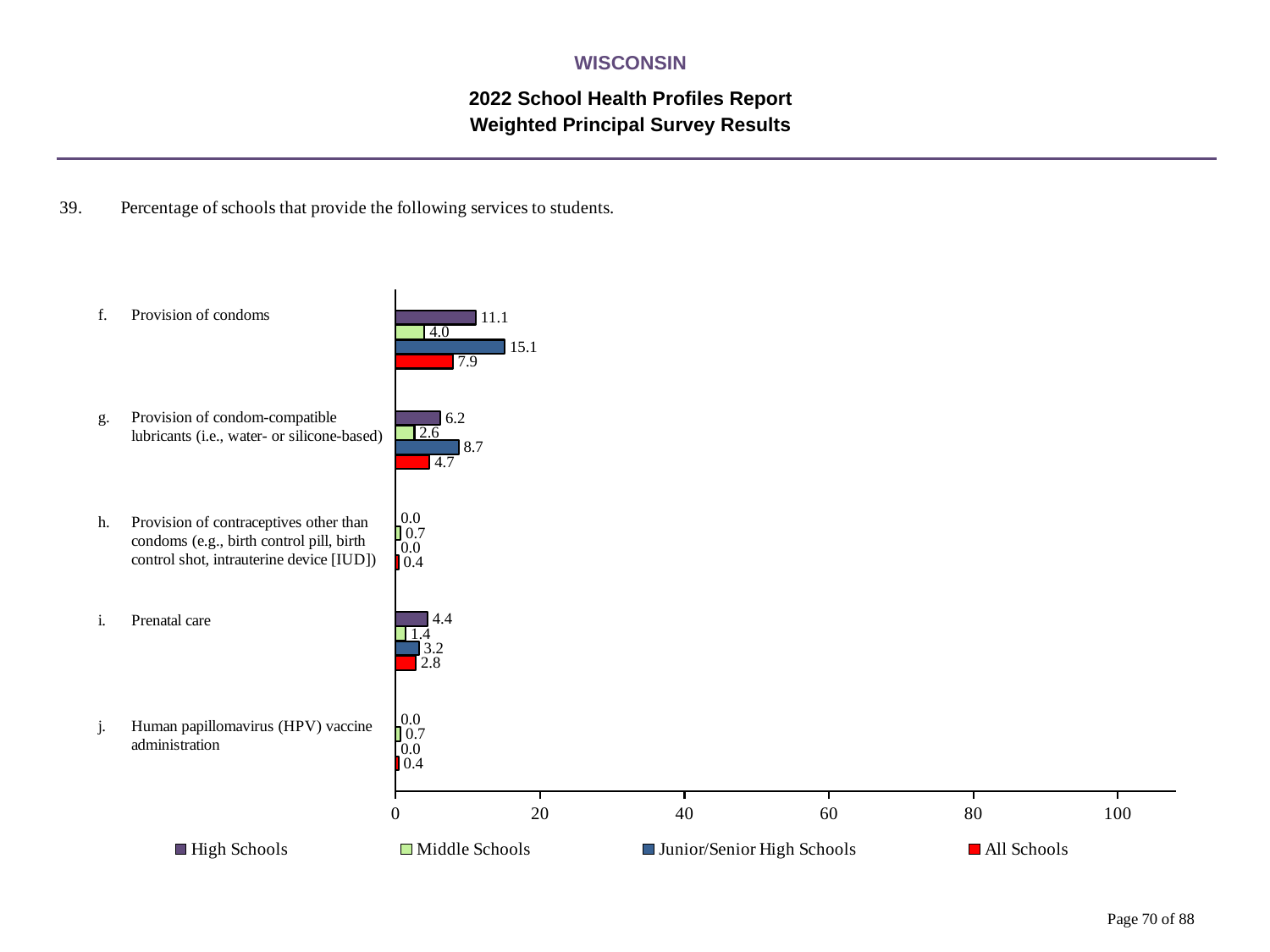

WISCONSIN
2022 School Health Profiles Report
Weighted Principal Survey Results

### Chart

| Category | All Schools | Junior/Senior High Schools | Middle Schools | High Schools |
|---|---|---|---|---|
| Human papillomavirus (HPV) vaccine administration | 0.4 | 0.0008 | 0.7 | 0.0008 |
| Prenatal care | 2.8 | 3.2 | 1.4 | 4.4 |
| Provision of contraceptives other than condoms (e.g., birth control pill, birth control shot, intrauterine device [IUD]) | 0.4 | 0.0008 | 0.7 | 0.0008 |
| Provision of condom-compatible lubricants (i.e., water- or silicone-based) | 4.7 | 8.7 | 2.6 | 6.2 |
| Provision of condoms | 7.9 | 15.1 | 4.0 | 11.1 |